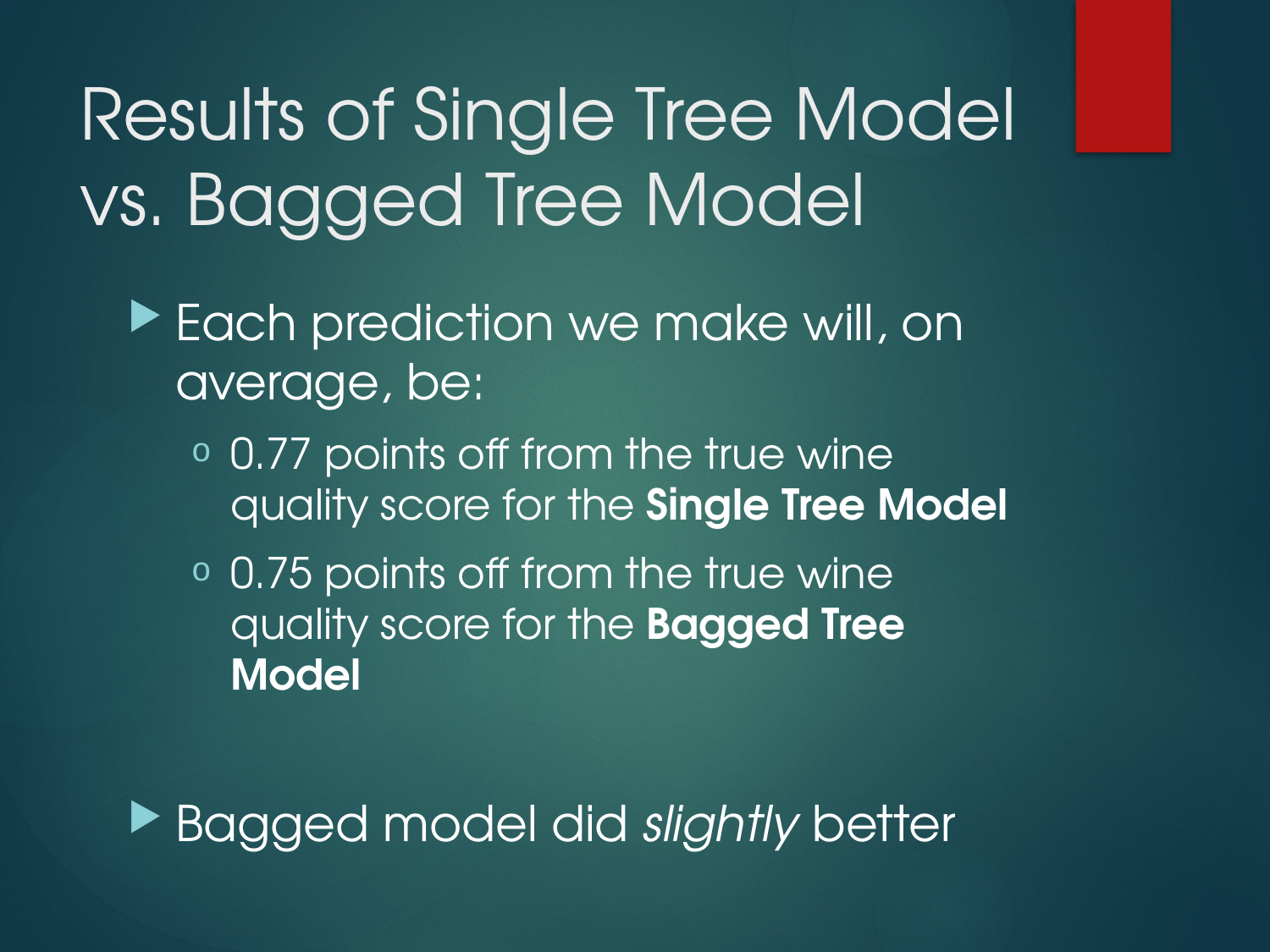

# Results of Single Tree Model vs. Bagged Tree Model
Each prediction we make will, on average, be:
0.77 points off from the true wine quality score for the Single Tree Model
0.75 points off from the true wine quality score for the Bagged Tree Model

Bagged model did slightly better